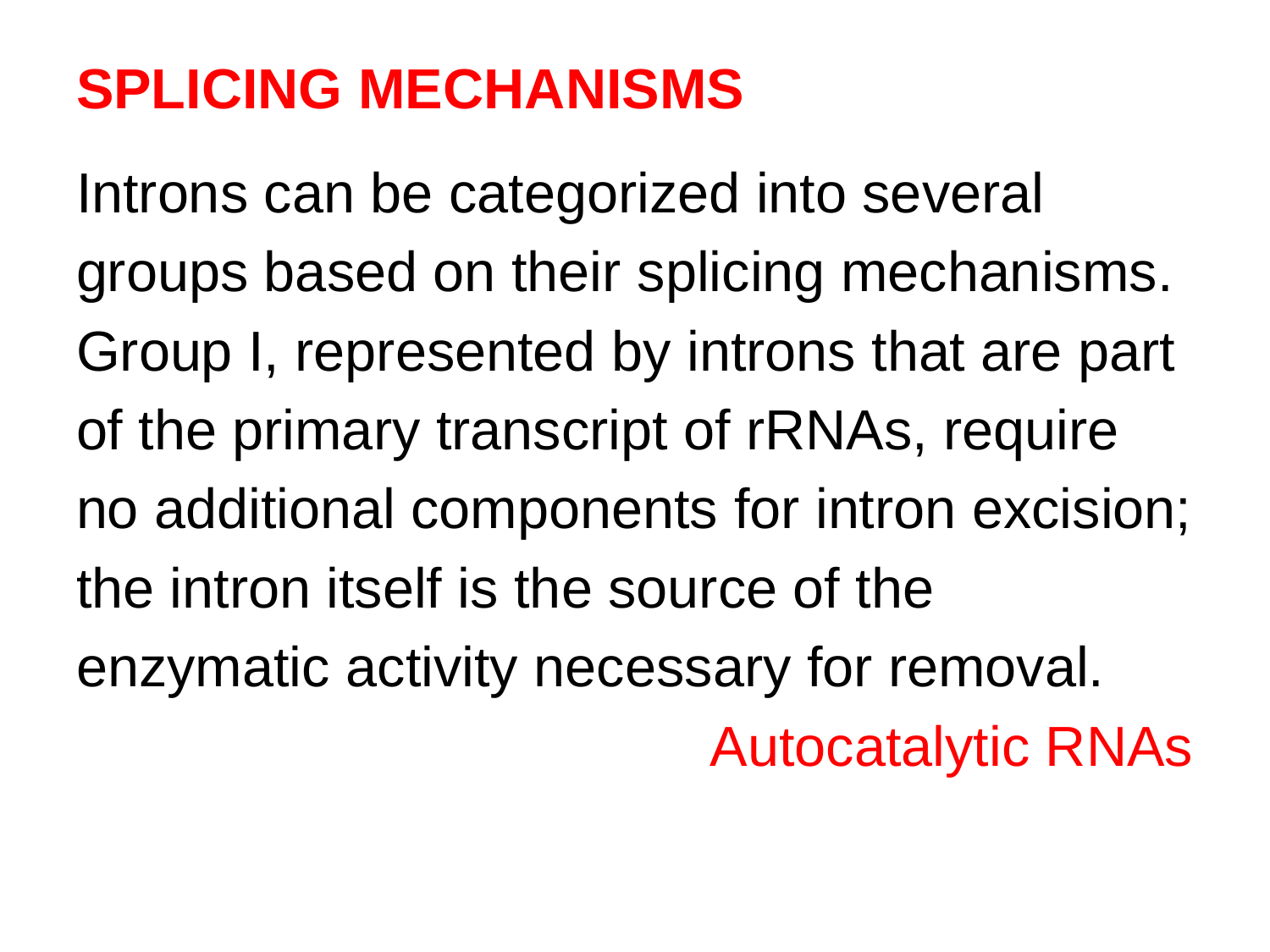

SPLICING MECHANISMS

Introns can be categorized into several
groups based on their splicing mechanisms.
Group I, represented by introns that are part
of the primary transcript of rRNAs, require
no additional components for intron excision;
the intron itself is the source of the
enzymatic activity necessary for removal.
Autocatalytic RNAs